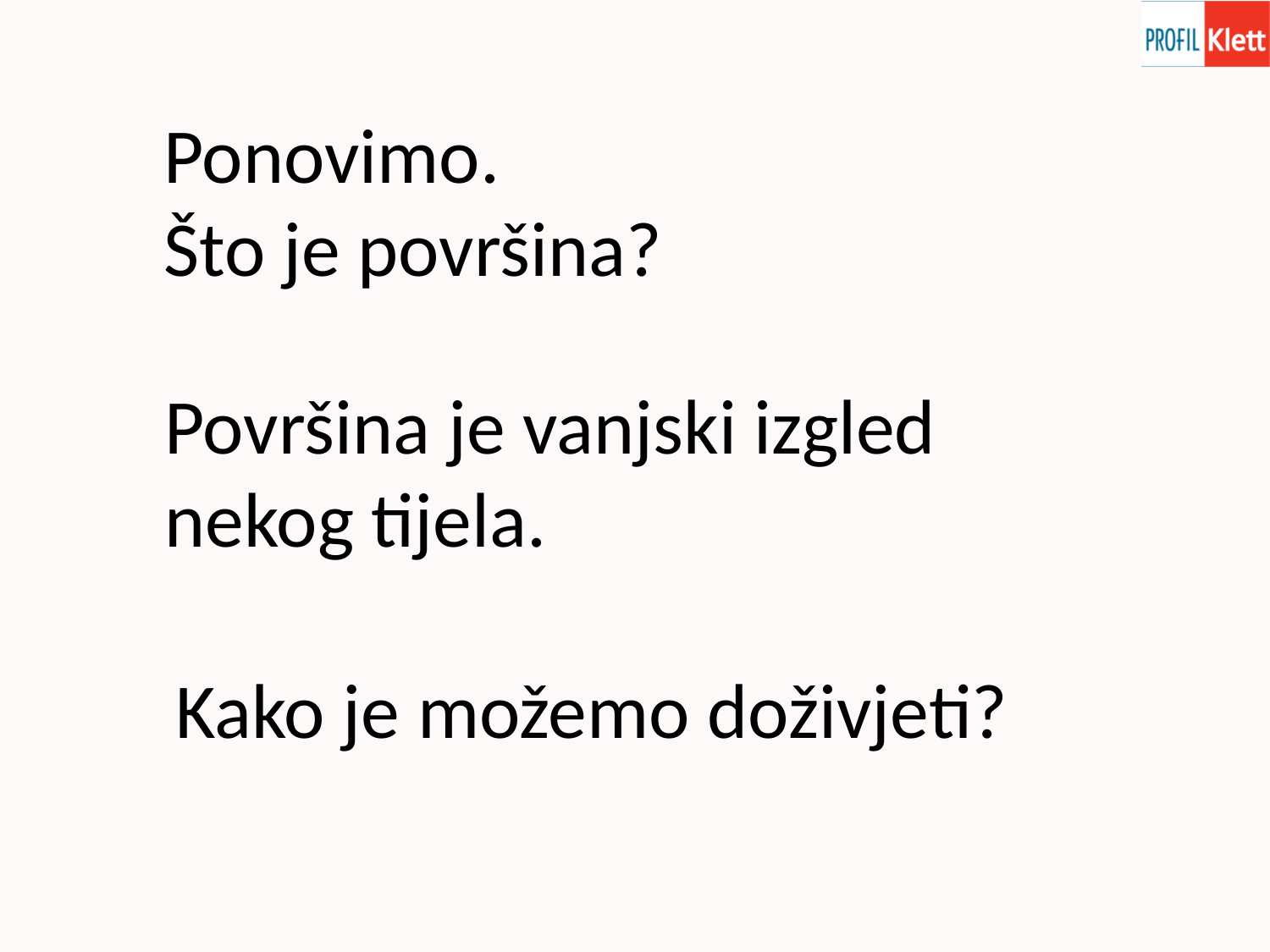

Ponovimo.
Što je površina?
Površina je vanjski izgled nekog tijela.
Kako je možemo doživjeti?